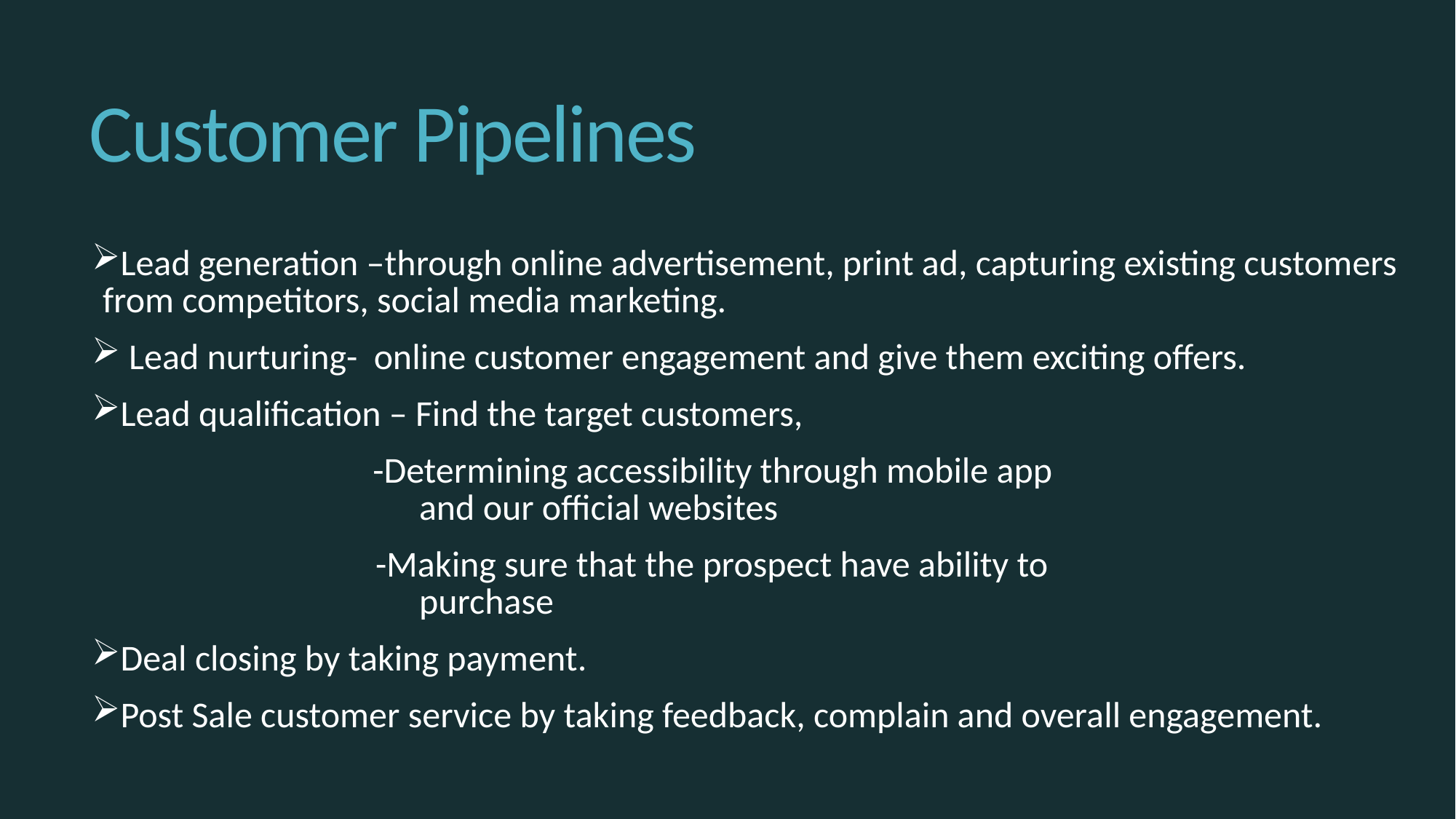

# Customer Pipelines
Lead generation –through online advertisement, print ad, capturing existing customers from competitors, social media marketing.
 Lead nurturing-  online customer engagement and give them exciting offers.
Lead qualification – Find the target customers,
	                     -Determining accessibility through mobile app 							and our official websites
		        -Making sure that the prospect have ability to 							purchase
Deal closing by taking payment.
Post Sale customer service by taking feedback, complain and overall engagement.